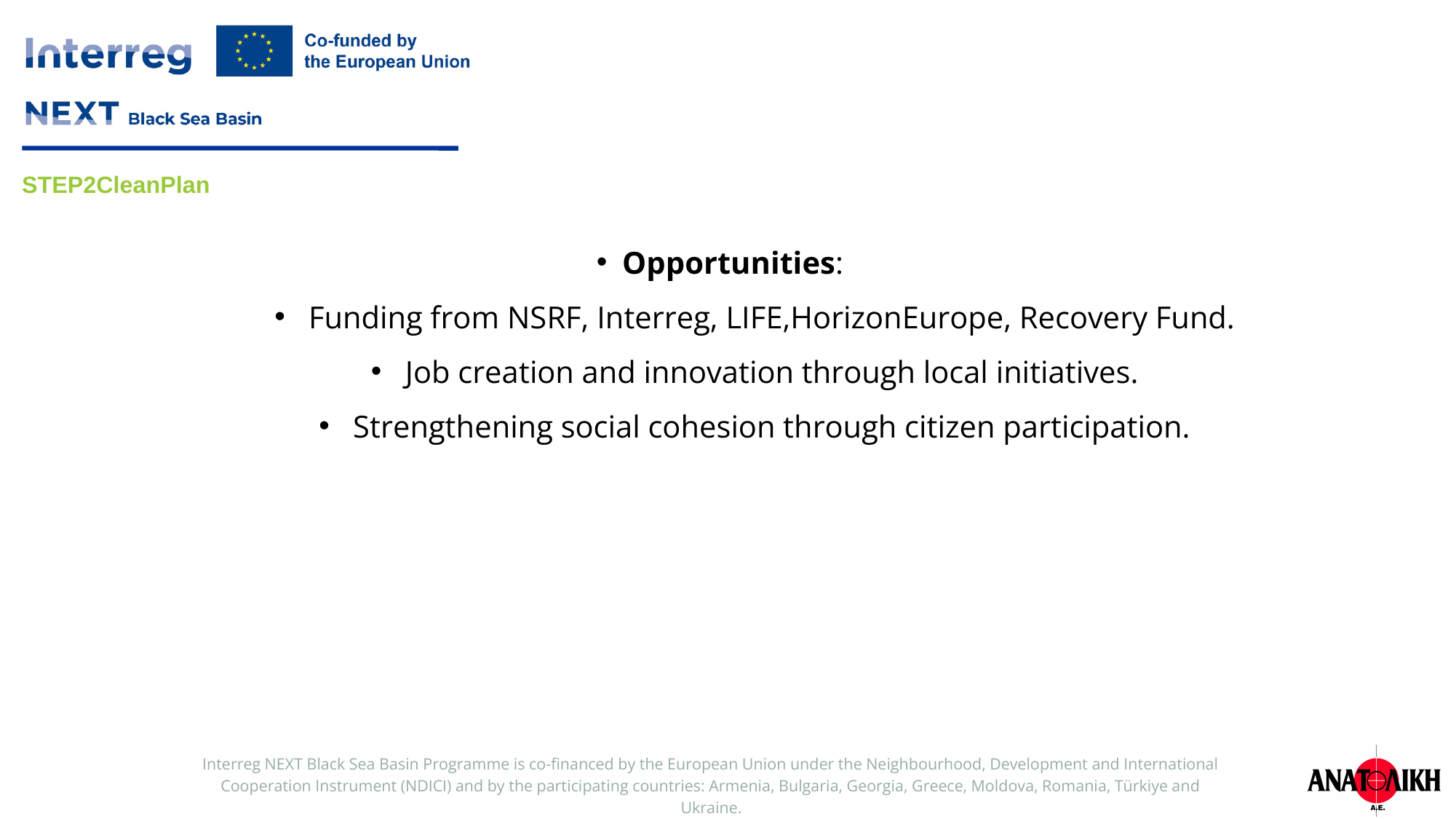

Opportunities:
Funding from NSRF, Interreg, LIFE,HorizonEurope, Recovery Fund.
Job creation and innovation through local initiatives.
Strengthening social cohesion through citizen participation.